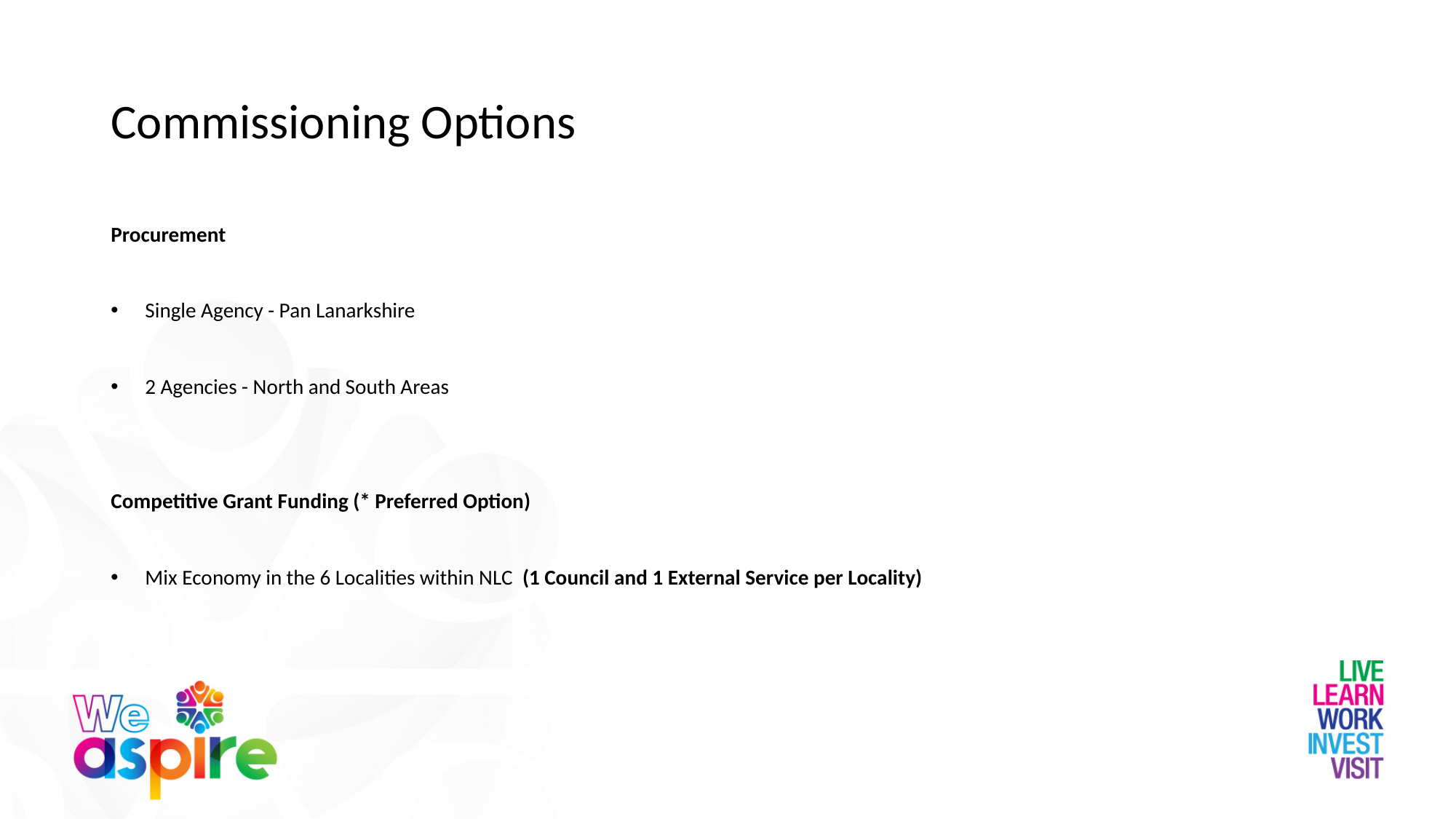

# Commissioning Options
Procurement

Single Agency - Pan Lanarkshire

2 Agencies - North and South Areas

Competitive Grant Funding (* Preferred Option)

Mix Economy in the 6 Localities within NLC  (1 Council and 1 External Service per Locality)